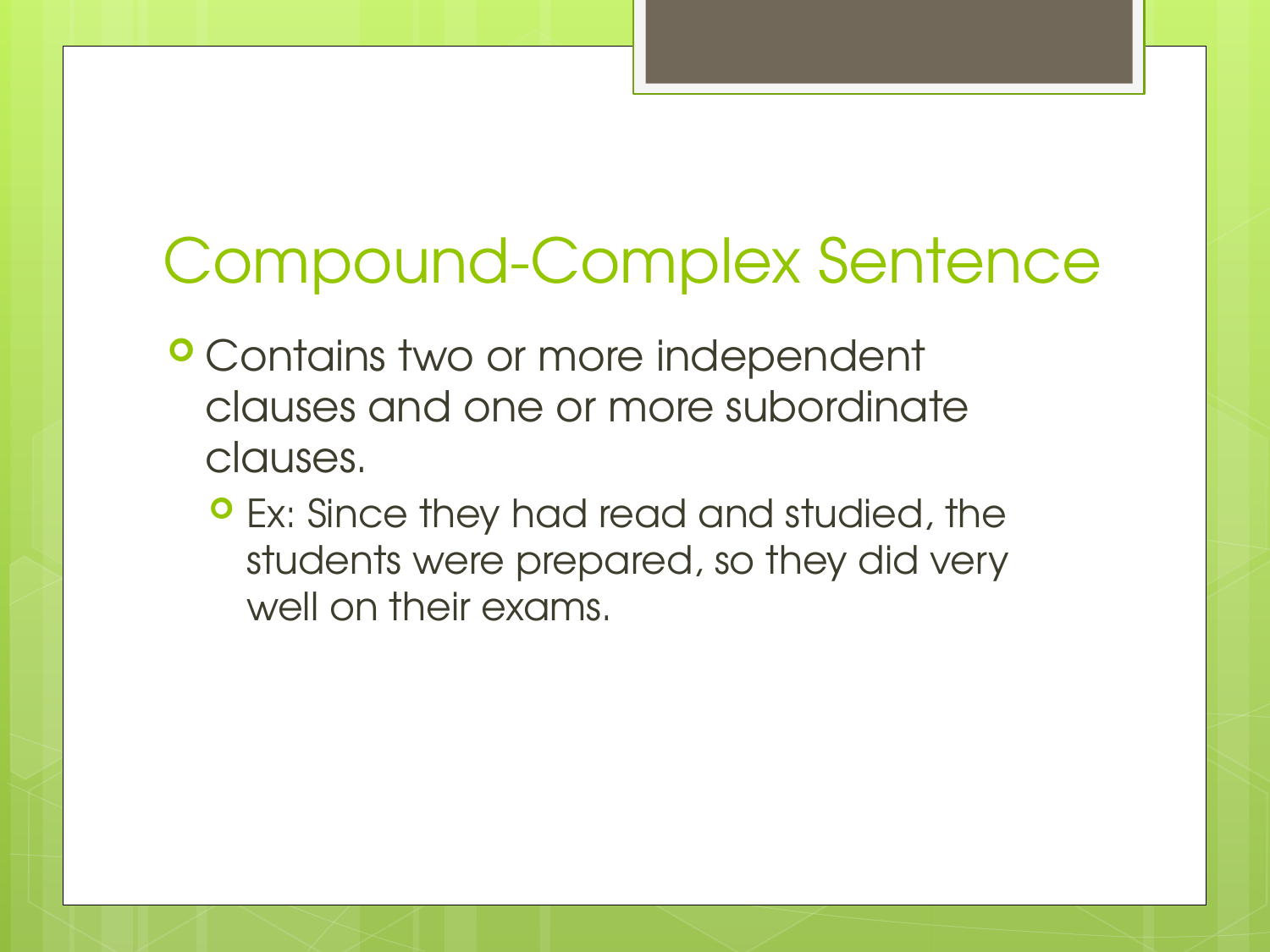

# Compound-Complex Sentence
Contains two or more independent clauses and one or more subordinate clauses.
Ex: Since they had read and studied, the students were prepared, so they did very well on their exams.